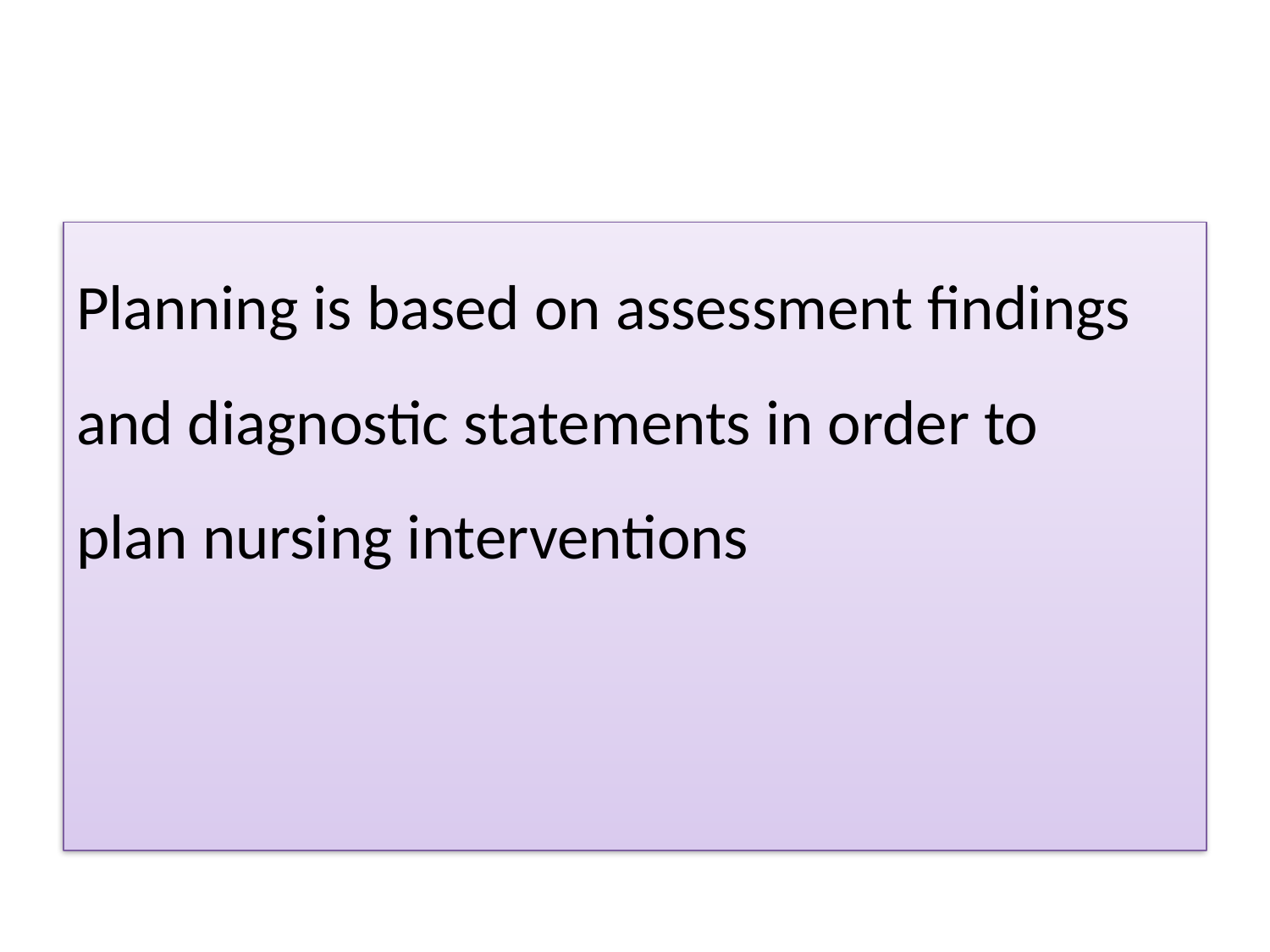

#
Planning is based on assessment findings and diagnostic statements in order to plan nursing interventions